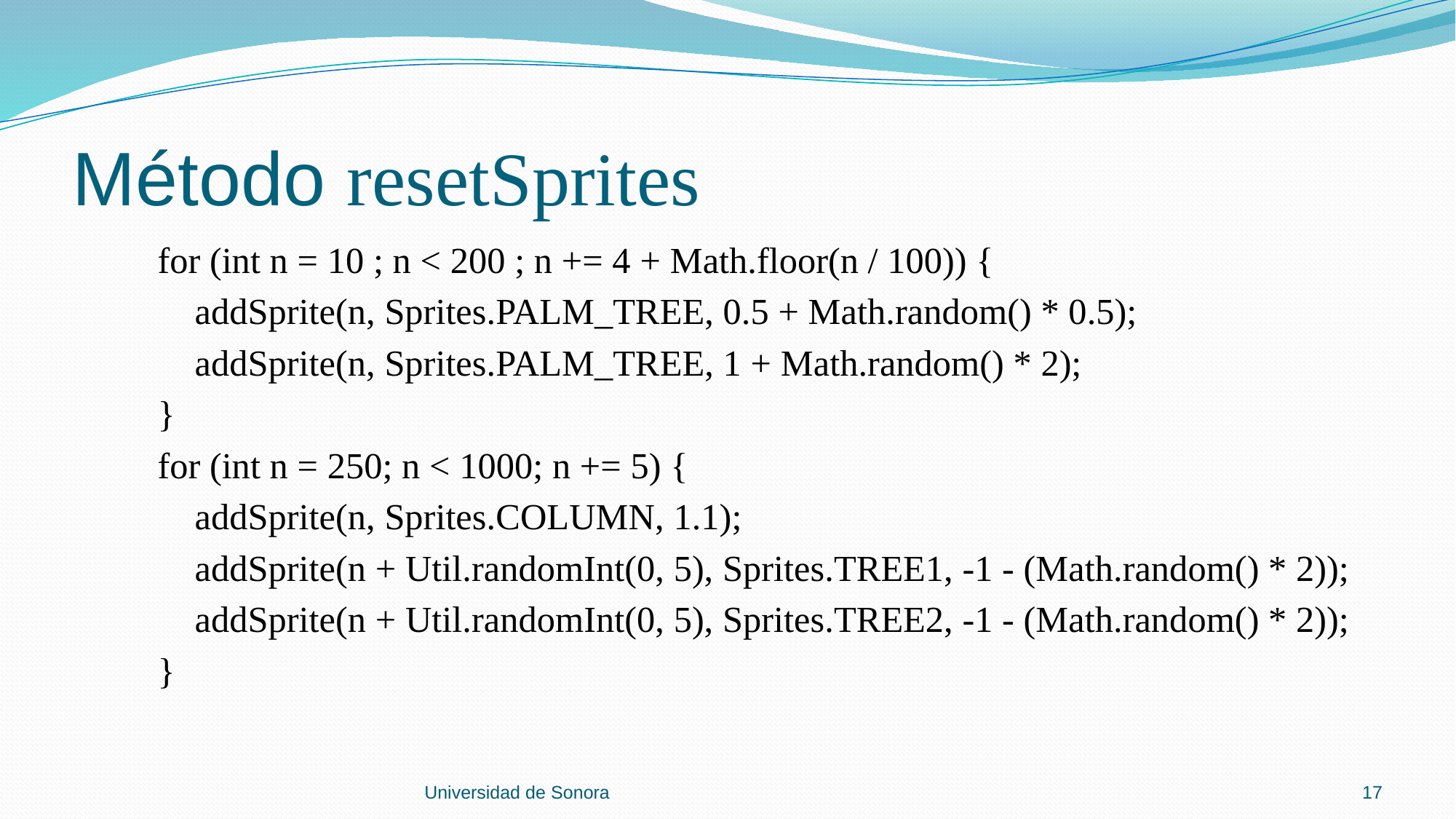

# Método resetSprites
        for (int n = 10 ; n < 200 ; n += 4 + Math.floor(n / 100)) {
            addSprite(n, Sprites.PALM_TREE, 0.5 + Math.random() * 0.5);
            addSprite(n, Sprites.PALM_TREE, 1 + Math.random() * 2);
        }
        for (int n = 250; n < 1000; n += 5) {
            addSprite(n, Sprites.COLUMN, 1.1);
            addSprite(n + Util.randomInt(0, 5), Sprites.TREE1, -1 - (Math.random() * 2));
            addSprite(n + Util.randomInt(0, 5), Sprites.TREE2, -1 - (Math.random() * 2));
        }
Universidad de Sonora
17